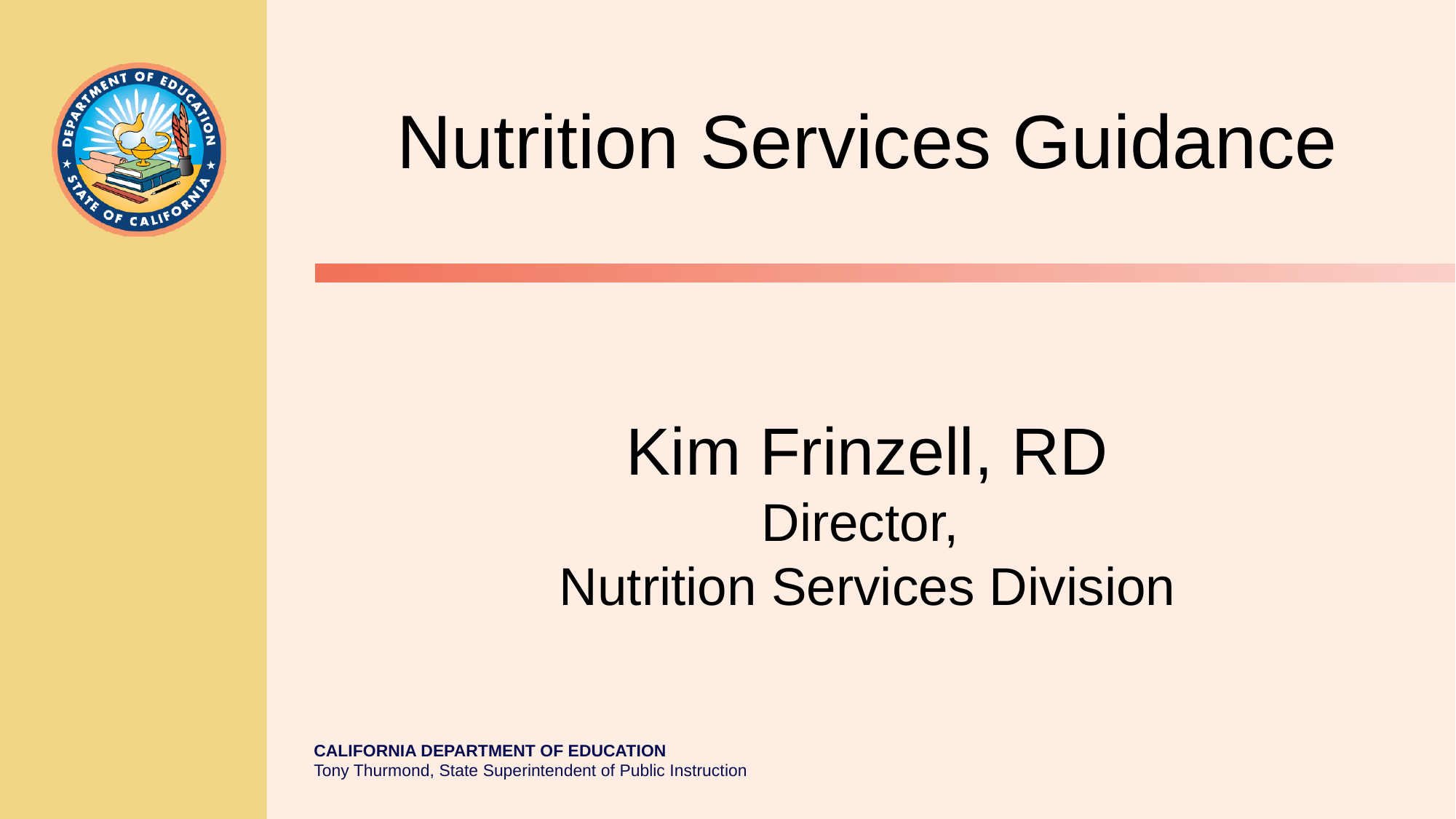

Nutrition Services Guidance
# Kim Frinzell, RD Director, Nutrition Services Division